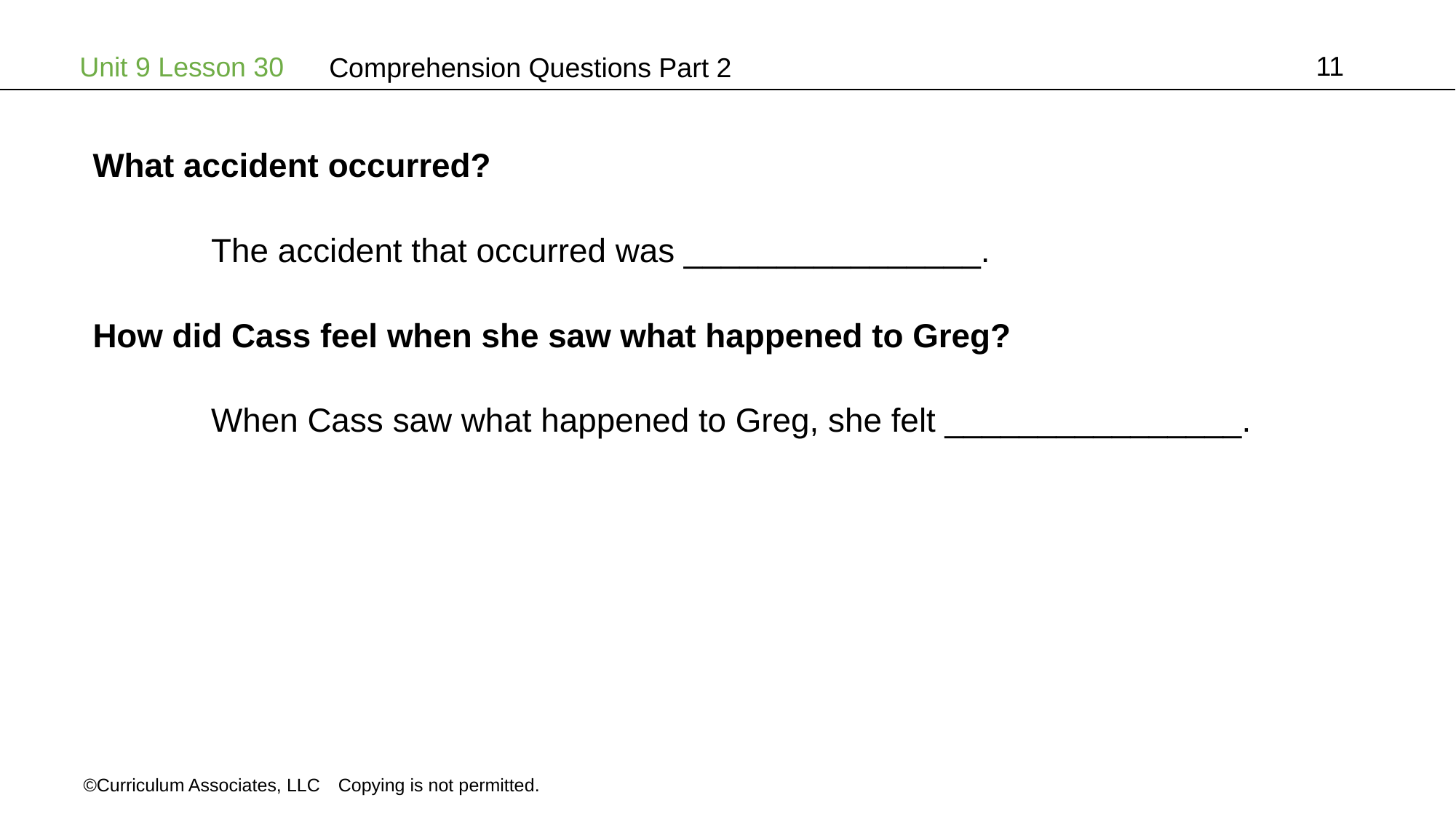

11
# Comprehension Questions Part 2
What accident occurred?
	 The accident that occurred was ________________.
How did Cass feel when she saw what happened to Greg?
	 When Cass saw what happened to Greg, she felt ________________.